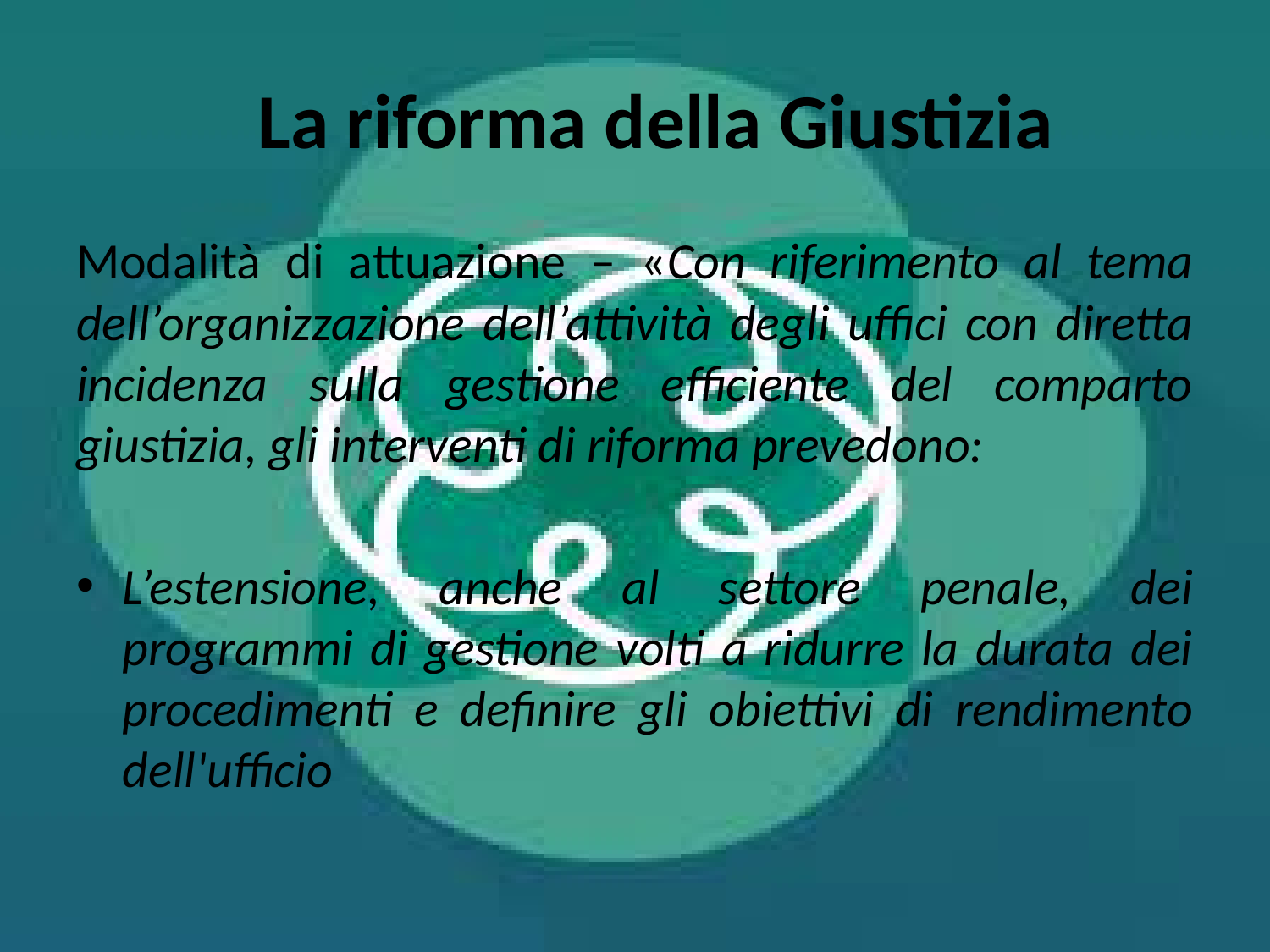

# La riforma della Giustizia
Modalità di attuazione – «Con riferimento al tema dell’organizzazione dell’attività degli uffici con diretta incidenza sulla gestione efficiente del comparto giustizia, gli interventi di riforma prevedono:

L’estensione, anche al settore penale, dei programmi di gestione volti a ridurre la durata dei procedimenti e definire gli obiettivi di rendimento dell'ufficio